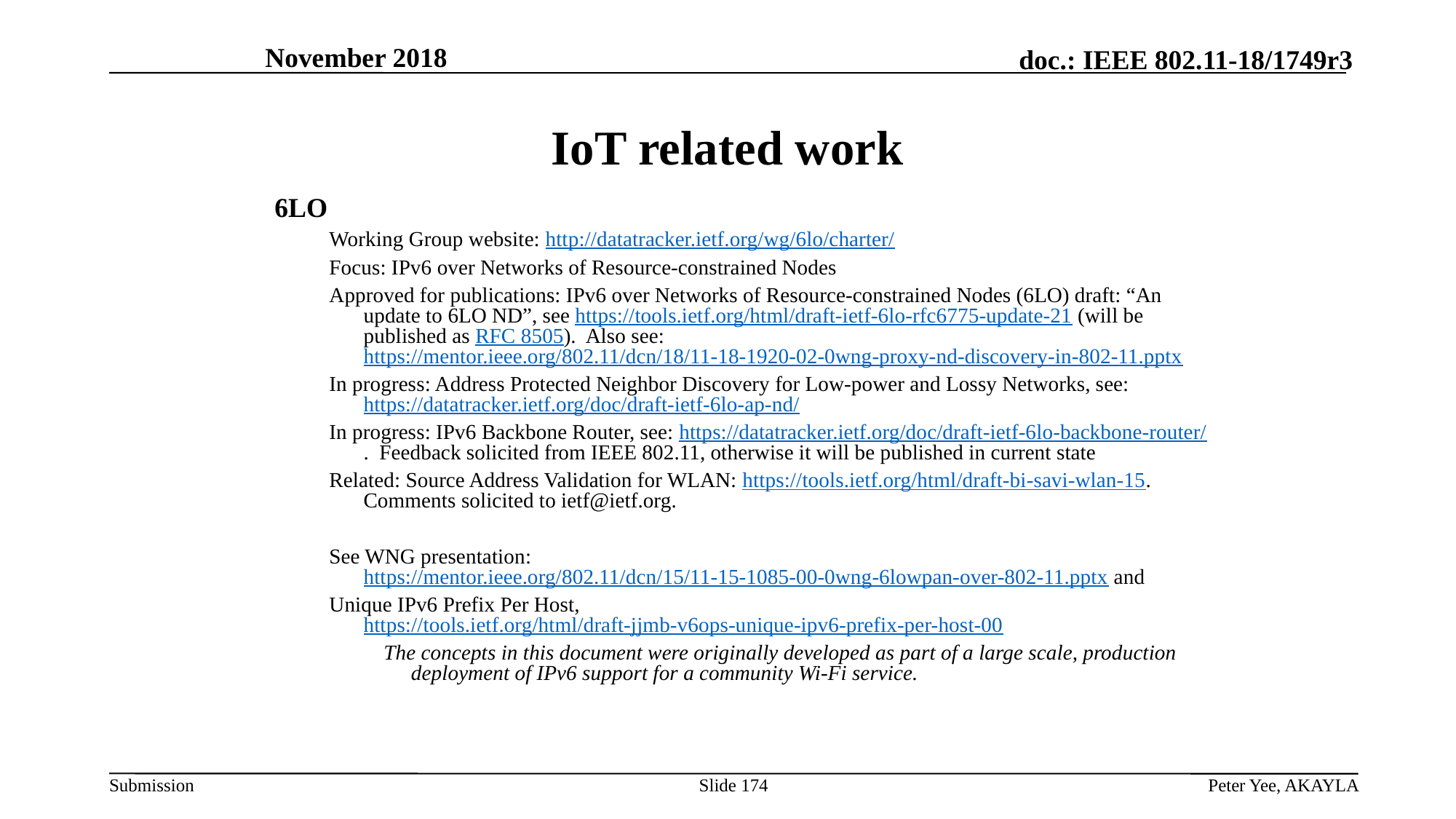

November 2018
# IoT related work
6LO
Working Group website: http://datatracker.ietf.org/wg/6lo/charter/
Focus: IPv6 over Networks of Resource-constrained Nodes
Approved for publications: IPv6 over Networks of Resource-constrained Nodes (6LO) draft: “An update to 6LO ND”, see https://tools.ietf.org/html/draft-ietf-6lo-rfc6775-update-21 (will be published as RFC 8505).  Also see: https://mentor.ieee.org/802.11/dcn/18/11-18-1920-02-0wng-proxy-nd-discovery-in-802-11.pptx
In progress: Address Protected Neighbor Discovery for Low-power and Lossy Networks, see: https://datatracker.ietf.org/doc/draft-ietf-6lo-ap-nd/
In progress: IPv6 Backbone Router, see: https://datatracker.ietf.org/doc/draft-ietf-6lo-backbone-router/.  Feedback solicited from IEEE 802.11, otherwise it will be published in current state
Related: Source Address Validation for WLAN: https://tools.ietf.org/html/draft-bi-savi-wlan-15.  Comments solicited to ietf@ietf.org.

See WNG presentation: https://mentor.ieee.org/802.11/dcn/15/11-15-1085-00-0wng-6lowpan-over-802-11.pptx and
Unique IPv6 Prefix Per Host, https://tools.ietf.org/html/draft-jjmb-v6ops-unique-ipv6-prefix-per-host-00
The concepts in this document were originally developed as part of a large scale, production deployment of IPv6 support for a community Wi-Fi service.

Slide 174
Peter Yee, AKAYLA